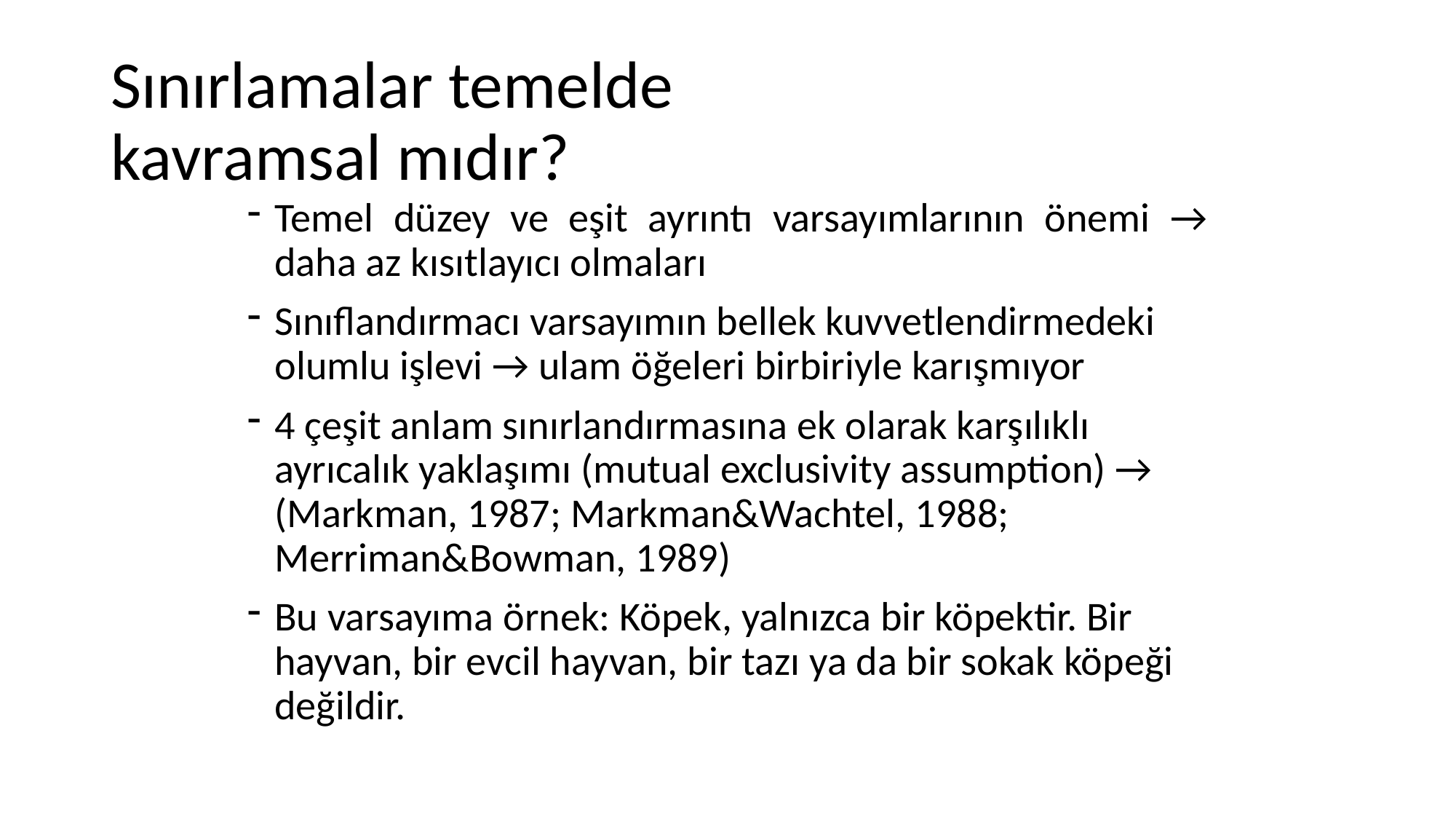

# Sınırlamalar temelde kavramsal mıdır?
Temel düzey ve eşit ayrıntı varsayımlarının önemi → daha az kısıtlayıcı olmaları
Sınıflandırmacı varsayımın bellek kuvvetlendirmedeki olumlu işlevi → ulam öğeleri birbiriyle karışmıyor
4 çeşit anlam sınırlandırmasına ek olarak karşılıklı ayrıcalık yaklaşımı (mutual exclusivity assumption) → (Markman, 1987; Markman&Wachtel, 1988; Merriman&Bowman, 1989)
Bu varsayıma örnek: Köpek, yalnızca bir köpektir. Bir hayvan, bir evcil hayvan, bir tazı ya da bir sokak köpeği değildir.